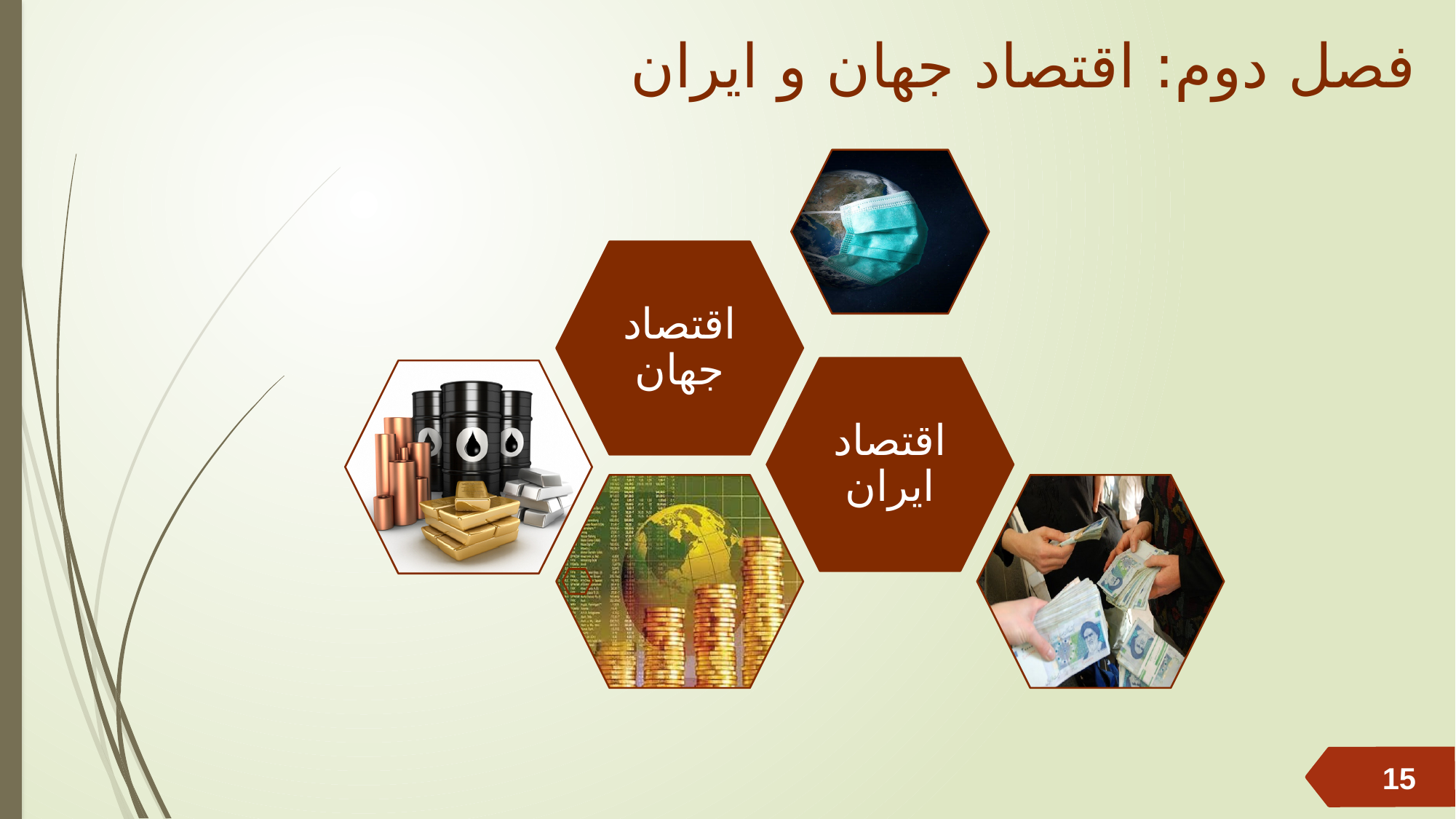

# فصل دوم: اقتصاد جهان و ایران

اقتصاد ایران
اقتصاد جهان
15